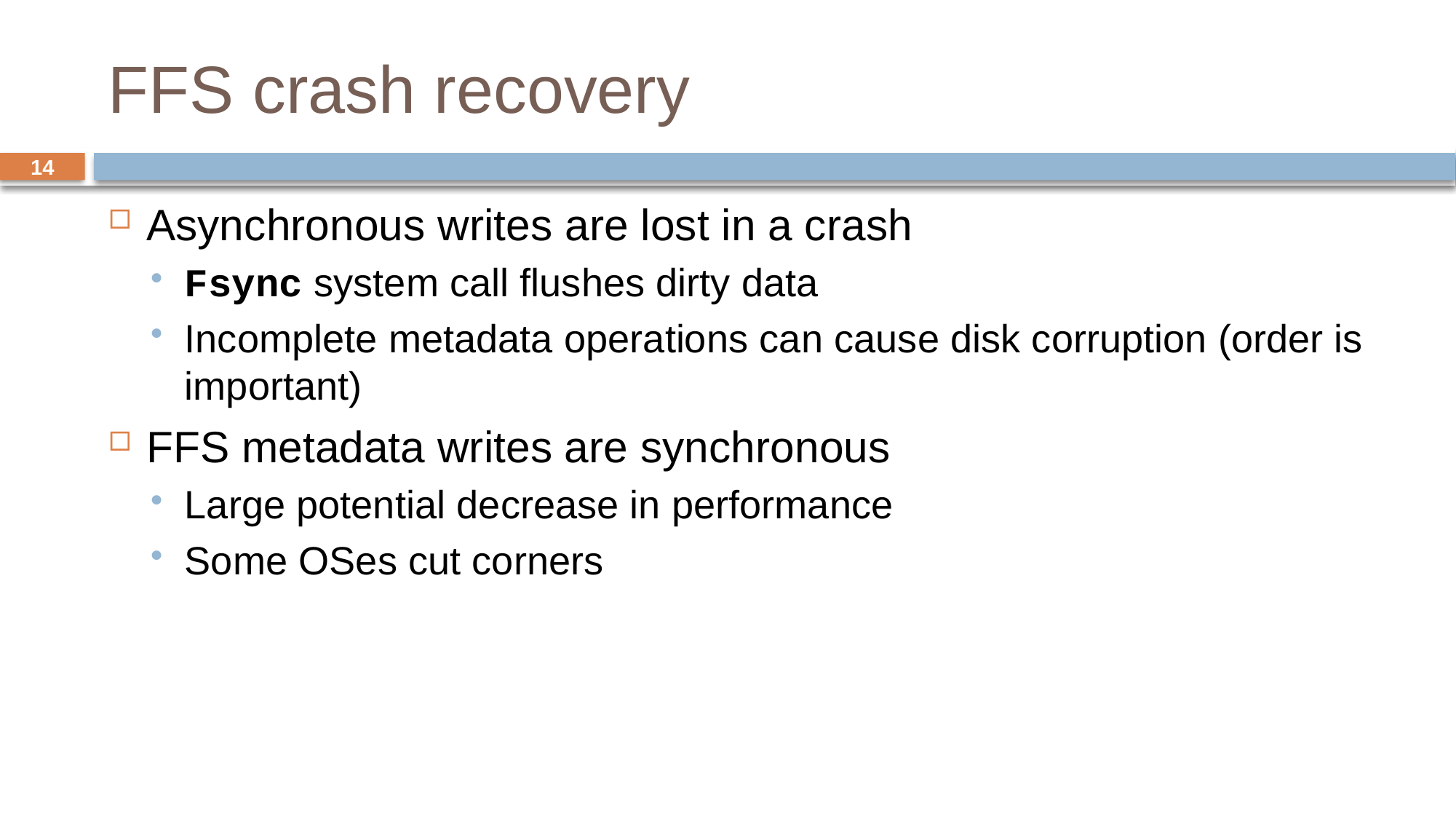

# FFS crash recovery
Asynchronous writes are lost in a crash
Fsync system call flushes dirty data
Incomplete metadata operations can cause disk corruption (order is important)
FFS metadata writes are synchronous
Large potential decrease in performance
Some OSes cut corners
14